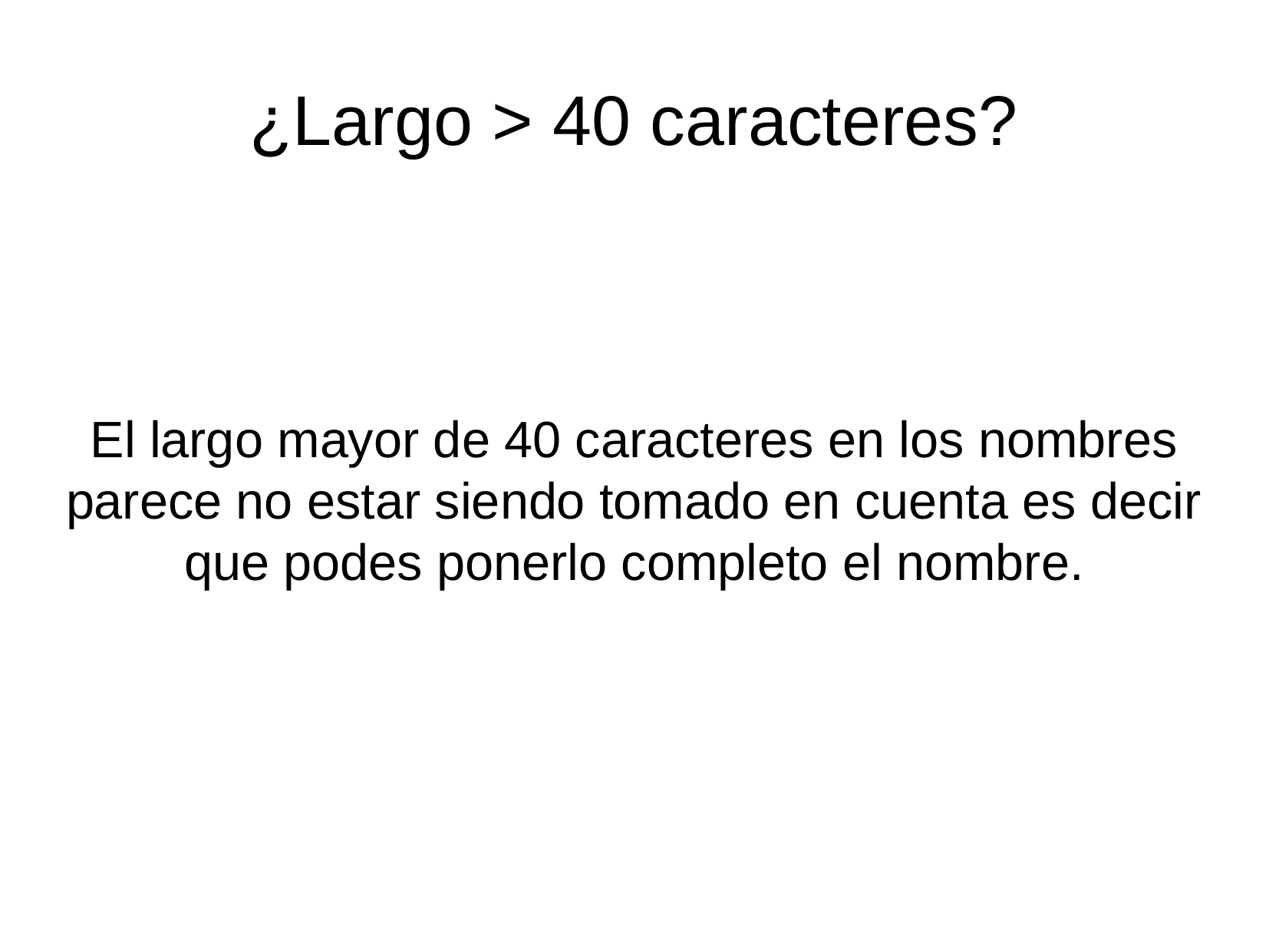

¿Largo > 40 caracteres?
El largo mayor de 40 caracteres en los nombres parece no estar siendo tomado en cuenta es decir que podes ponerlo completo el nombre.